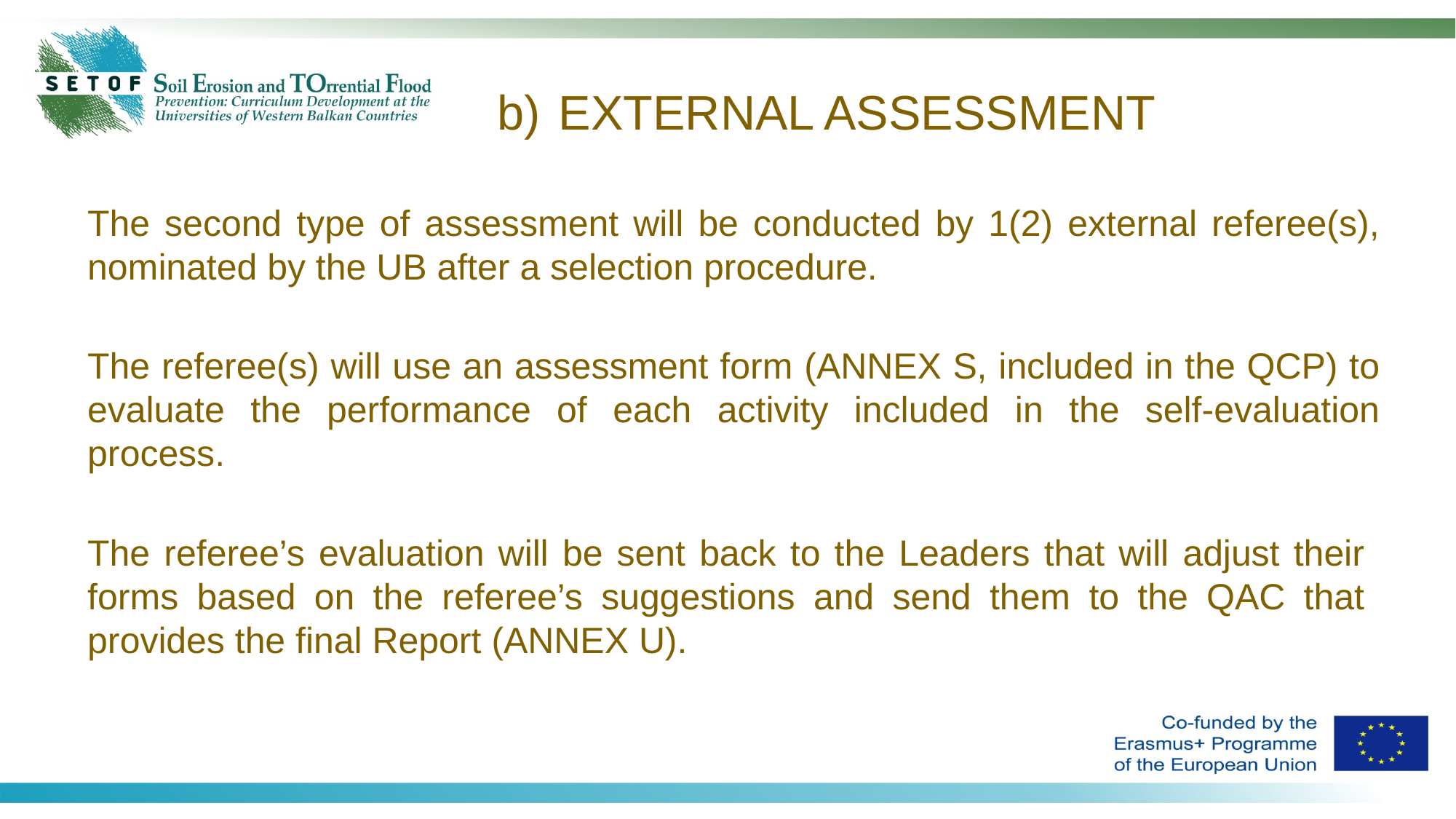

EXTERNAL ASSESSMENT
The second type of assessment will be conducted by 1(2) external referee(s), nominated by the UB after a selection procedure.
The referee(s) will use an assessment form (ANNEX S, included in the QCP) to evaluate the performance of each activity included in the self-evaluation process.
The referee’s evaluation will be sent back to the Leaders that will adjust their forms based on the referee’s suggestions and send them to the QAC that provides the final Report (ANNEX U).